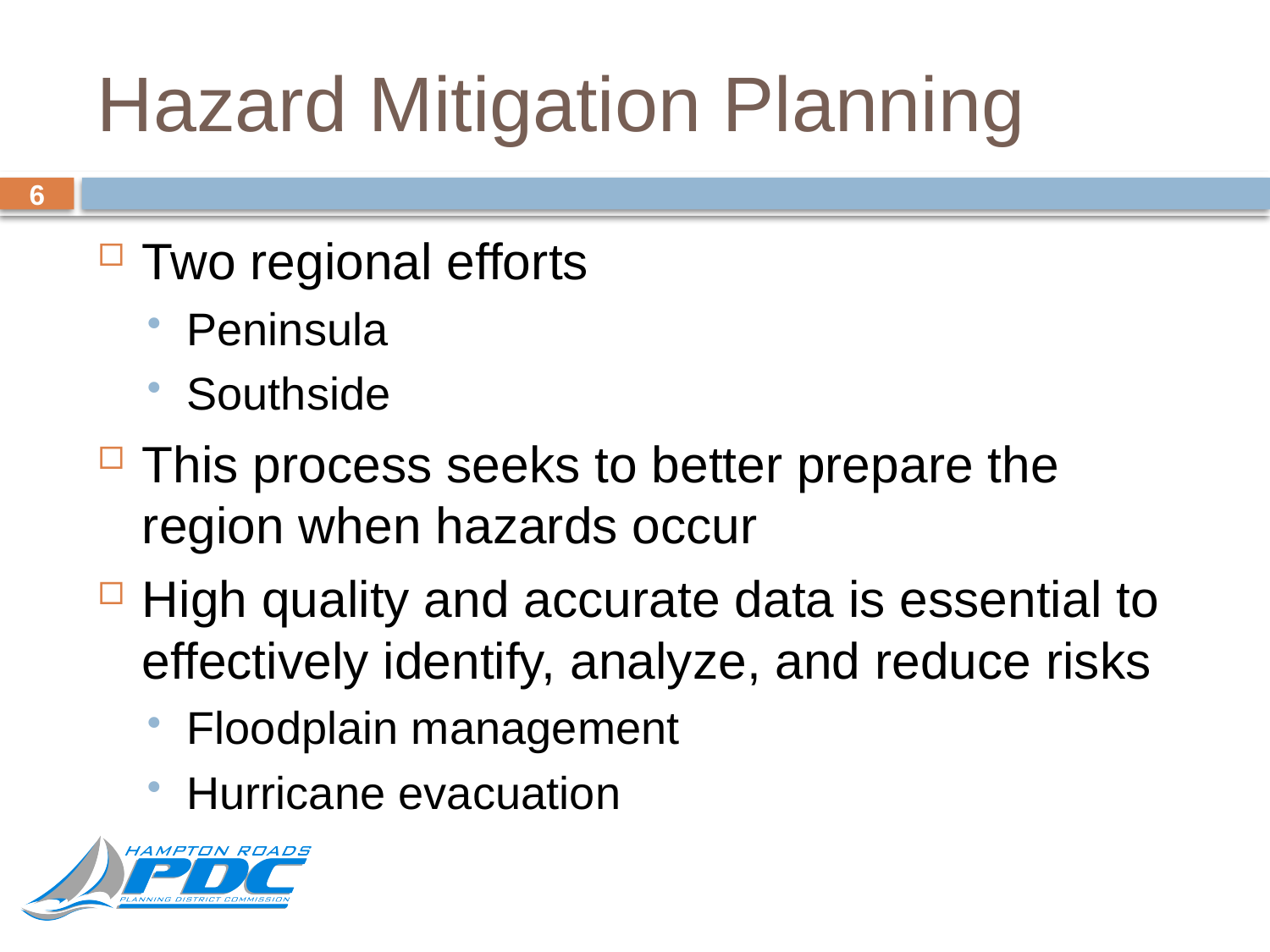

# Hazard Mitigation Planning
6
Two regional efforts
Peninsula
Southside
This process seeks to better prepare the region when hazards occur
High quality and accurate data is essential to effectively identify, analyze, and reduce risks
Floodplain management
Hurricane evacuation